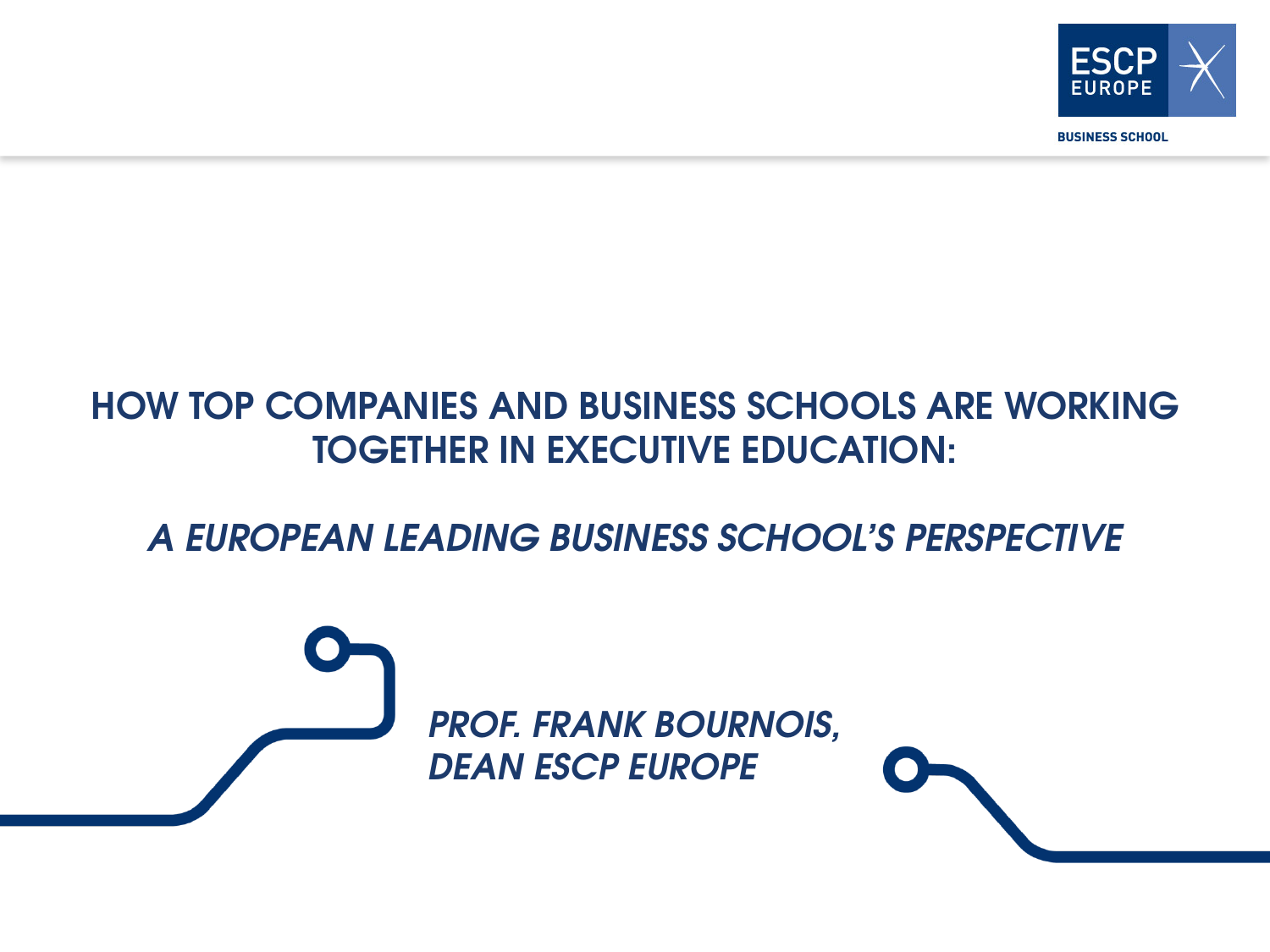

# How TOP Companies and Business Schools are Working Together in Executive Education: A EUROPEAN Leading Business School’s Perspective
Prof. Frank Bournois,
Dean ESCP Europe